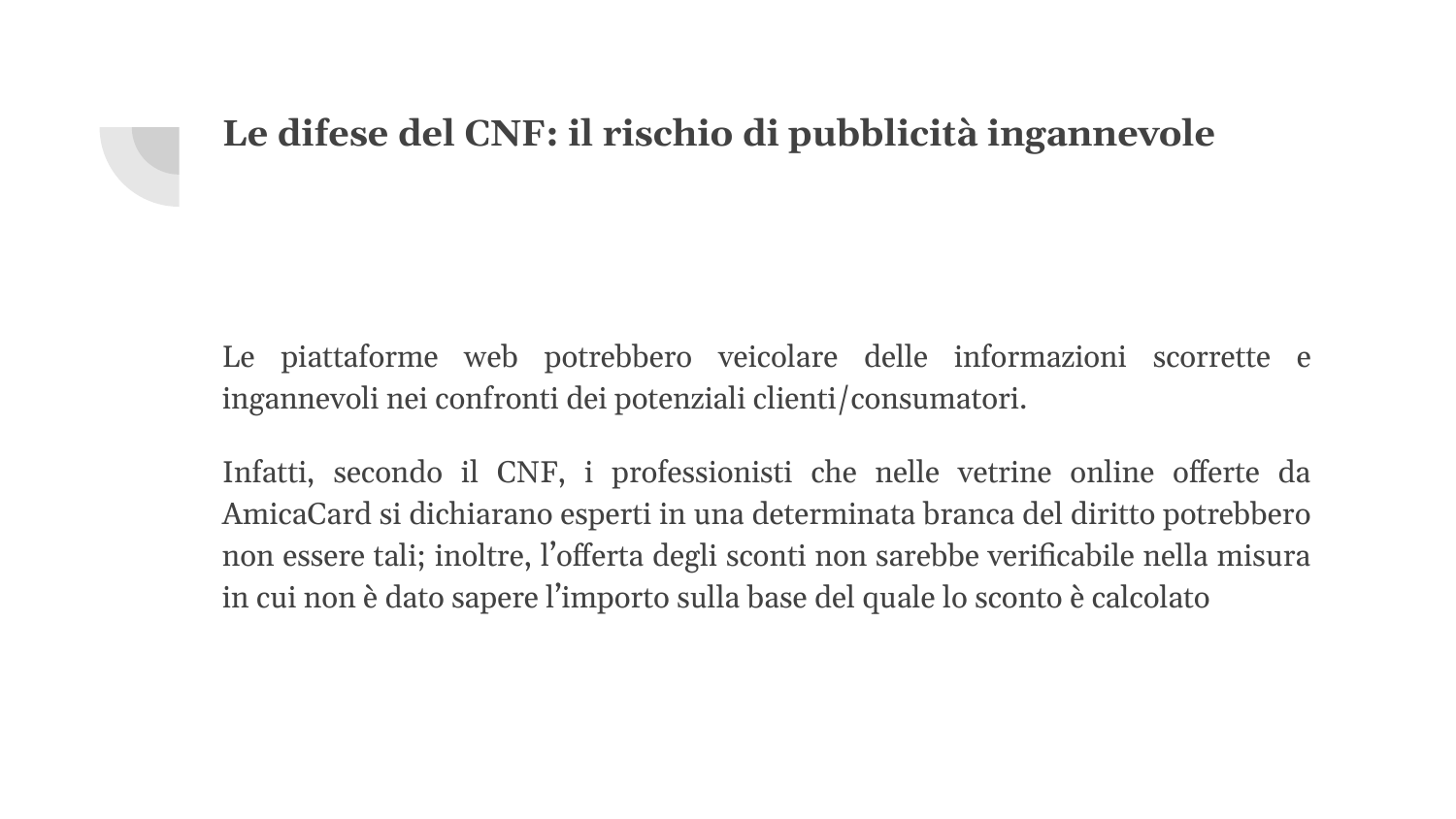

# Le difese del CNF: il rischio di pubblicità ingannevole
Le piattaforme web potrebbero veicolare delle informazioni scorrette e ingannevoli nei confronti dei potenziali clienti/consumatori.
Infatti, secondo il CNF, i professionisti che nelle vetrine online offerte da AmicaCard si dichiarano esperti in una determinata branca del diritto potrebbero non essere tali; inoltre, l’offerta degli sconti non sarebbe verificabile nella misura in cui non è dato sapere l’importo sulla base del quale lo sconto è calcolato